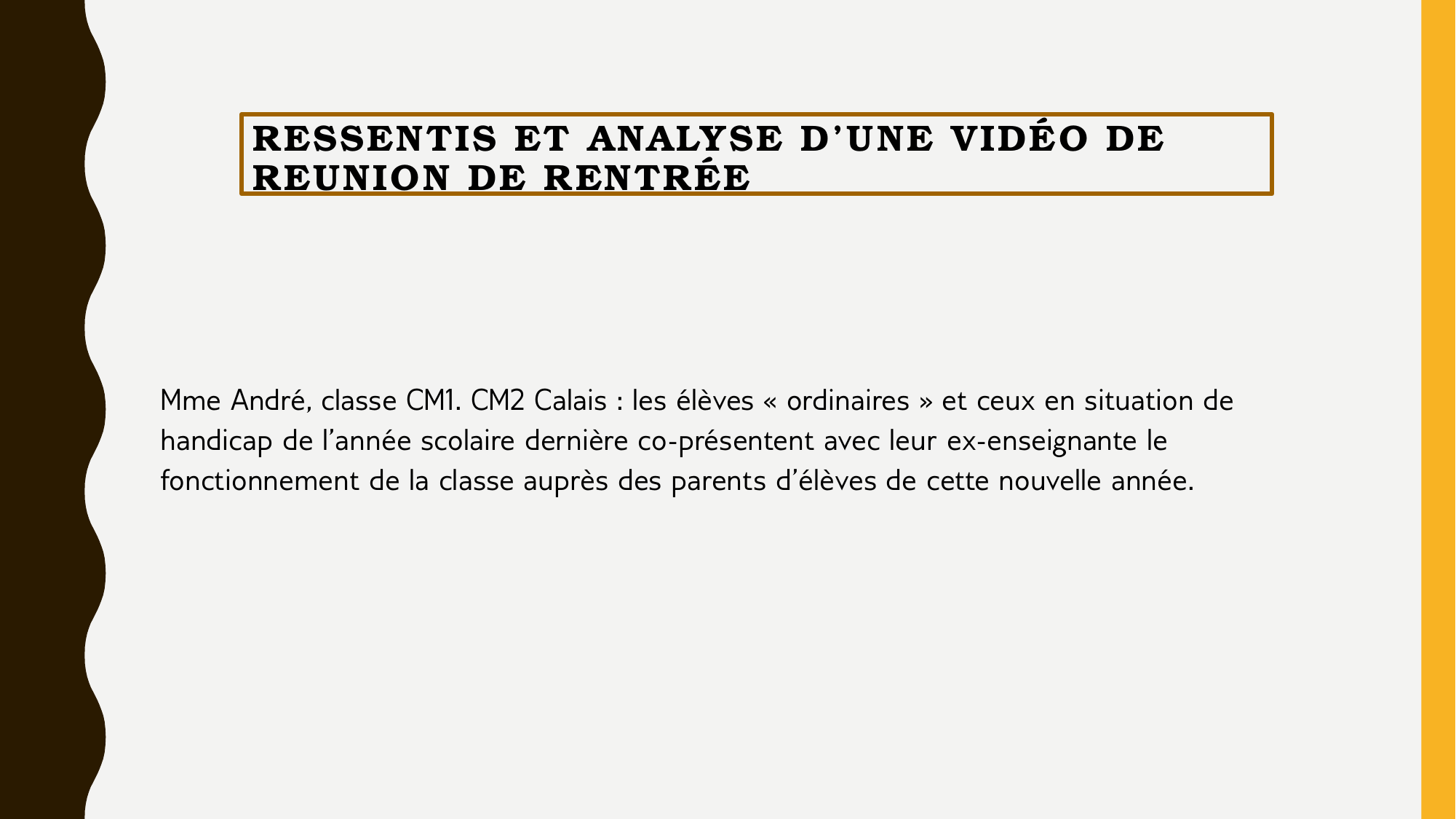

# Ressentis et Analyse d’une vidéo de reunion de rentrée

Mme André, classe CM1. CM2 Calais : les élèves « ordinaires » et ceux en situation de handicap de l’année scolaire dernière co-présentent avec leur ex-enseignante le fonctionnement de la classe auprès des parents d’élèves de cette nouvelle année.